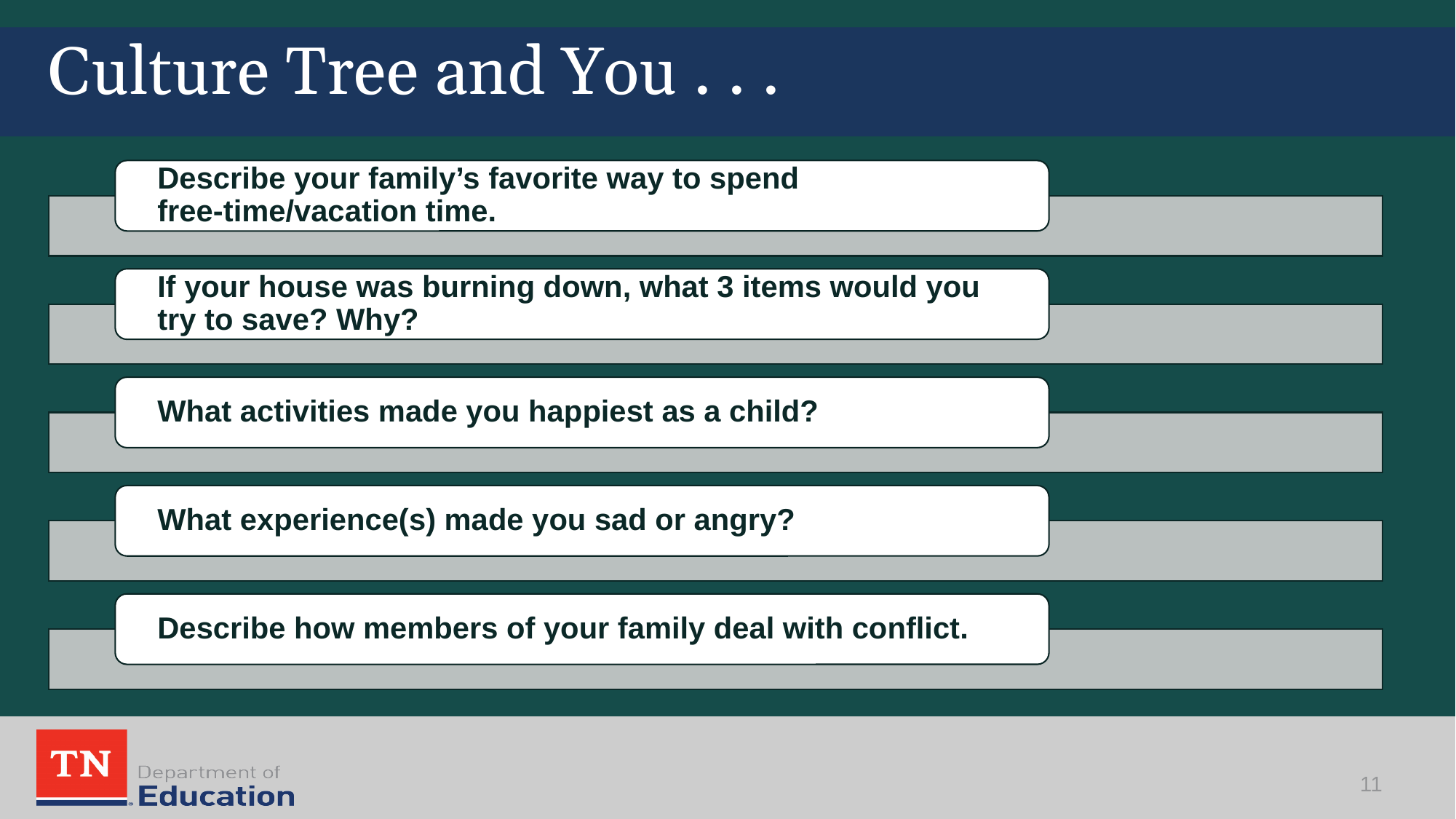

# Culture Tree and You . . .
Describe your family’s favorite way to spend free-time/vacation time.
If your house was burning down, what 3 items would you try to save? Why?
What activities made you happiest as a child?
What experience(s) made you sad or angry?
Describe how members of your family deal with conflict.
11